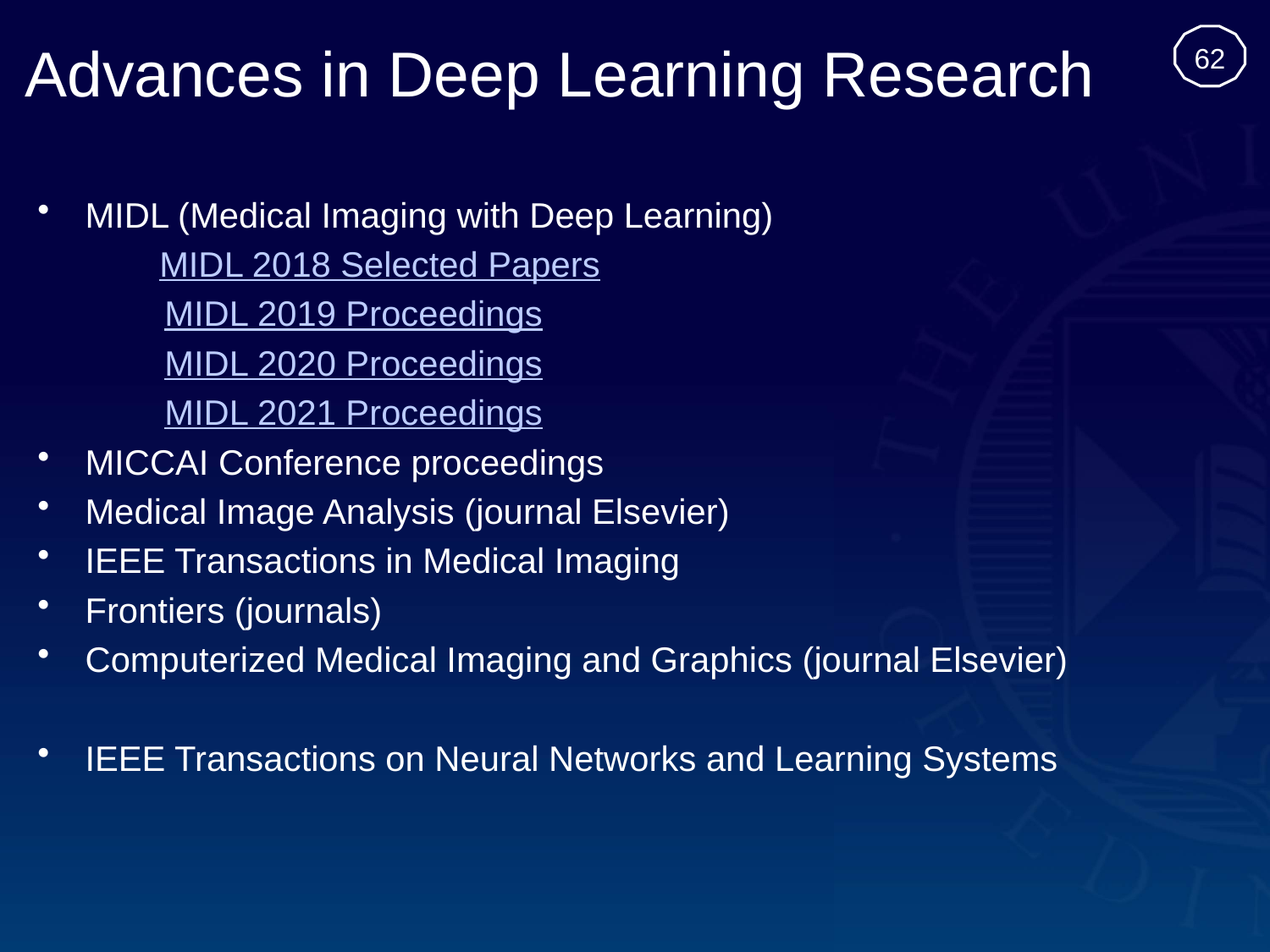

# Advances in Deep Learning Research
62
MIDL (Medical Imaging with Deep Learning)
      MIDL 2018 Selected Papers
	MIDL 2019 Proceedings
	MIDL 2020 Proceedings
	MIDL 2021 Proceedings
MICCAI Conference proceedings
Medical Image Analysis (journal Elsevier)
IEEE Transactions in Medical Imaging
Frontiers (journals)
Computerized Medical Imaging and Graphics (journal Elsevier)

IEEE Transactions on Neural Networks and Learning Systems